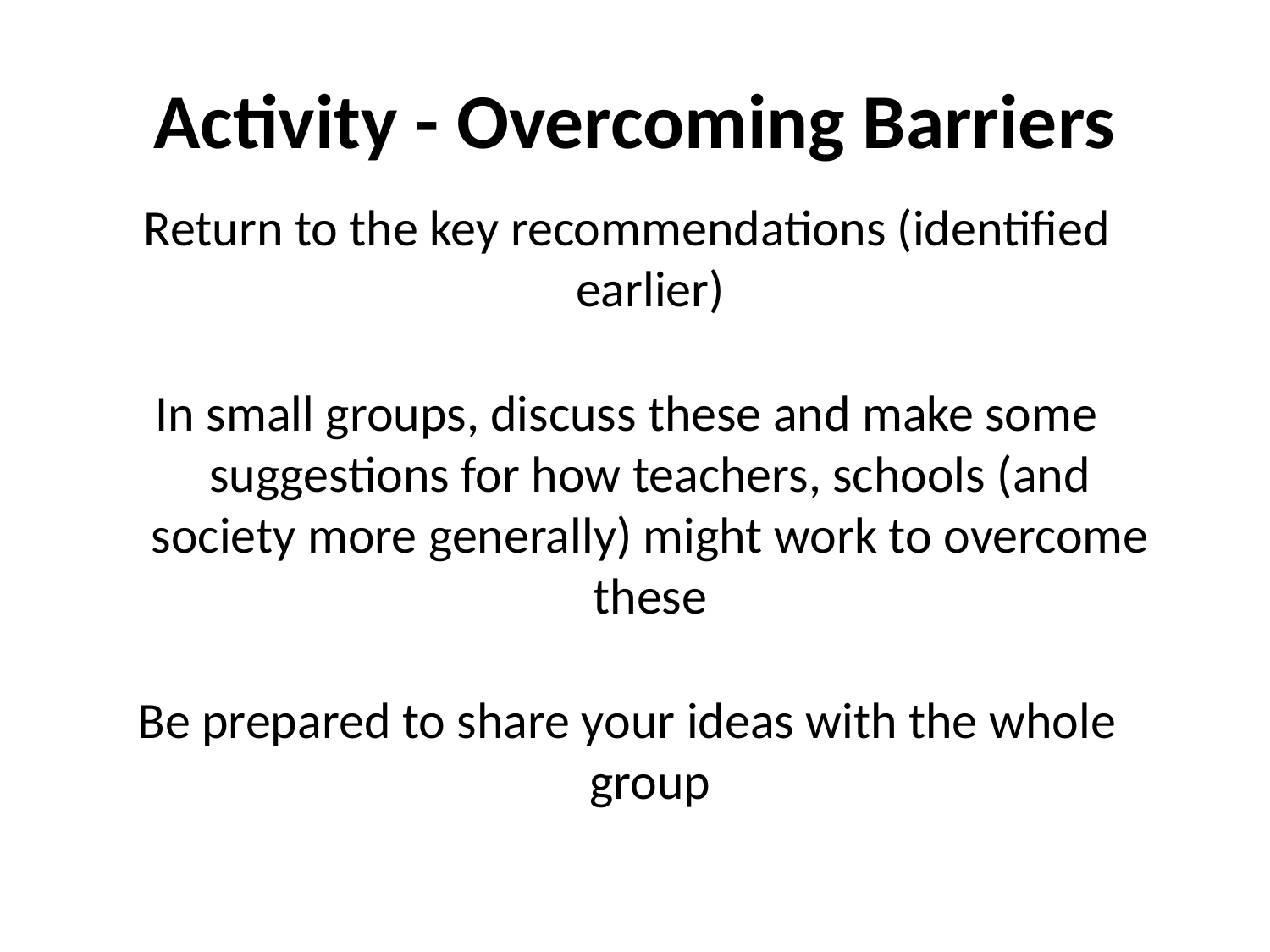

# Activity - Overcoming Barriers
Return to the key recommendations (identified earlier)

In small groups, discuss these and make some suggestions for how teachers, schools (and society more generally) might work to overcome these

Be prepared to share your ideas with the whole group